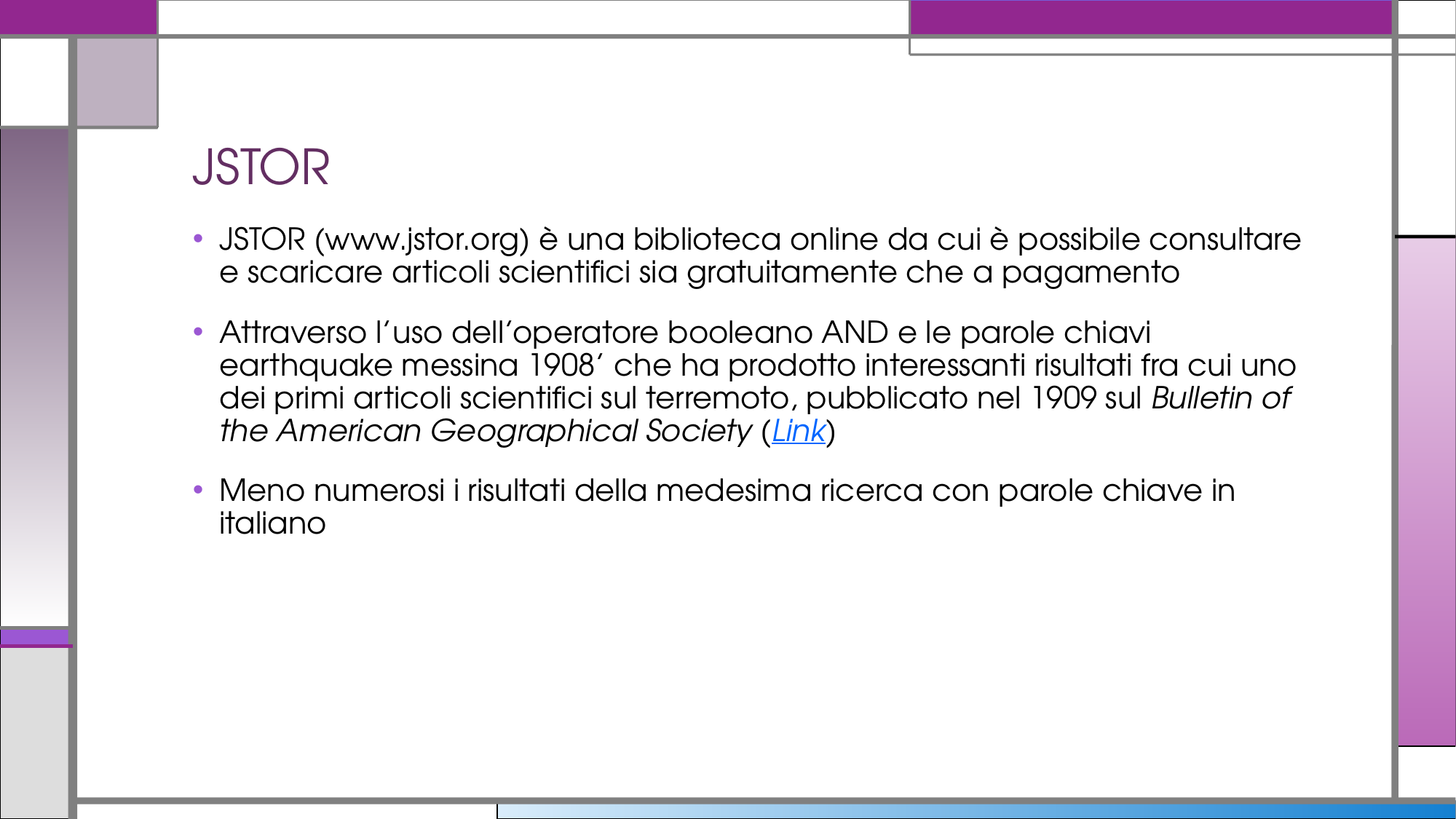

# JSTOR
JSTOR (www.jstor.org) è una biblioteca online da cui è possibile consultare e scaricare articoli scientifici sia gratuitamente che a pagamento
Attraverso l’uso dell’operatore booleano AND e le parole chiavi earthquake messina 1908’ che ha prodotto interessanti risultati fra cui uno dei primi articoli scientifici sul terremoto, pubblicato nel 1909 sul Bulletin of the American Geographical Society (Link)
Meno numerosi i risultati della medesima ricerca con parole chiave in italiano